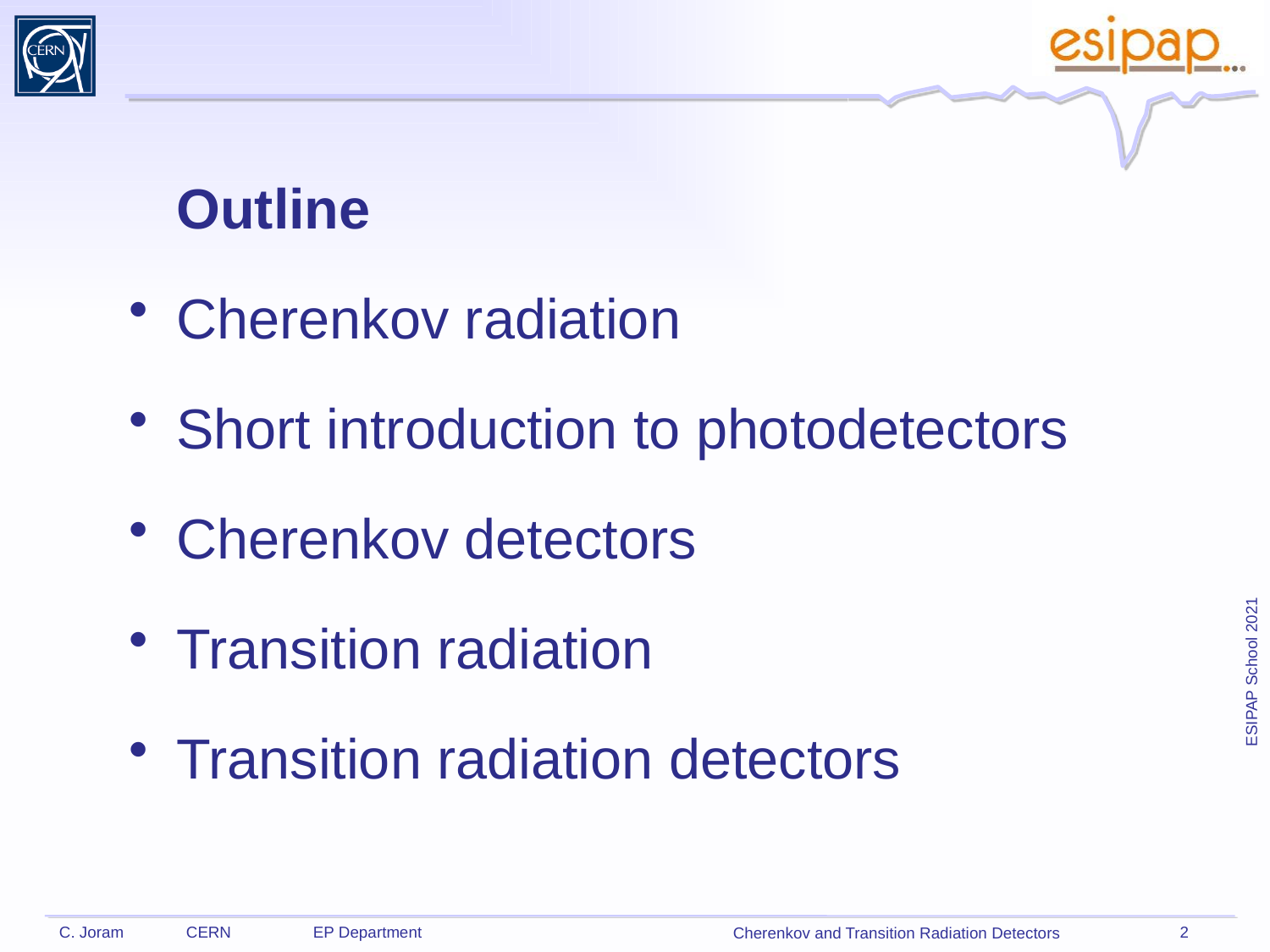

Outline
Cherenkov radiation
Short introduction to photodetectors
Cherenkov detectors
Transition radiation
Transition radiation detectors
2